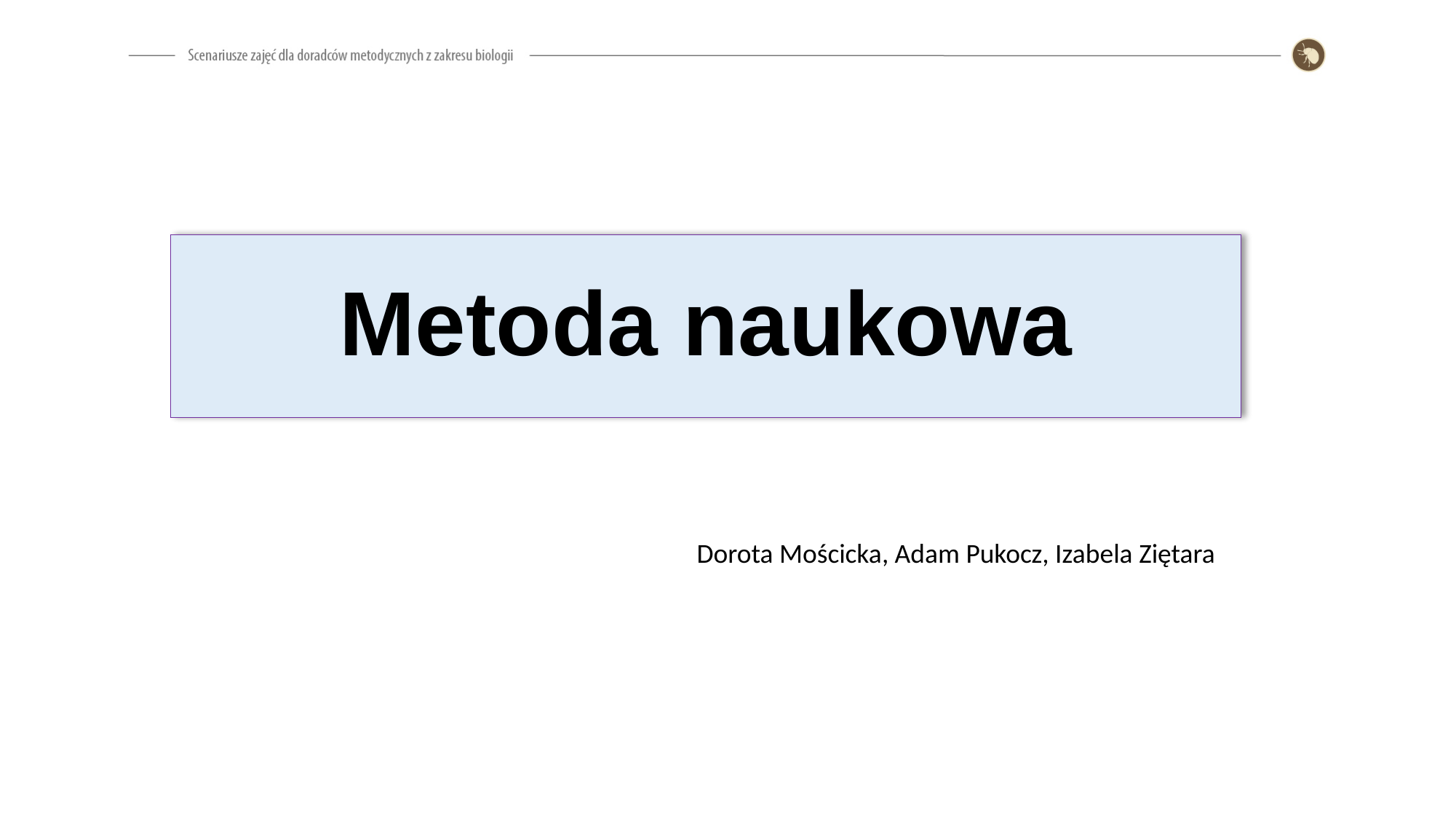

# Metoda naukowa
Dorota Mościcka, Adam Pukocz, Izabela Ziętara